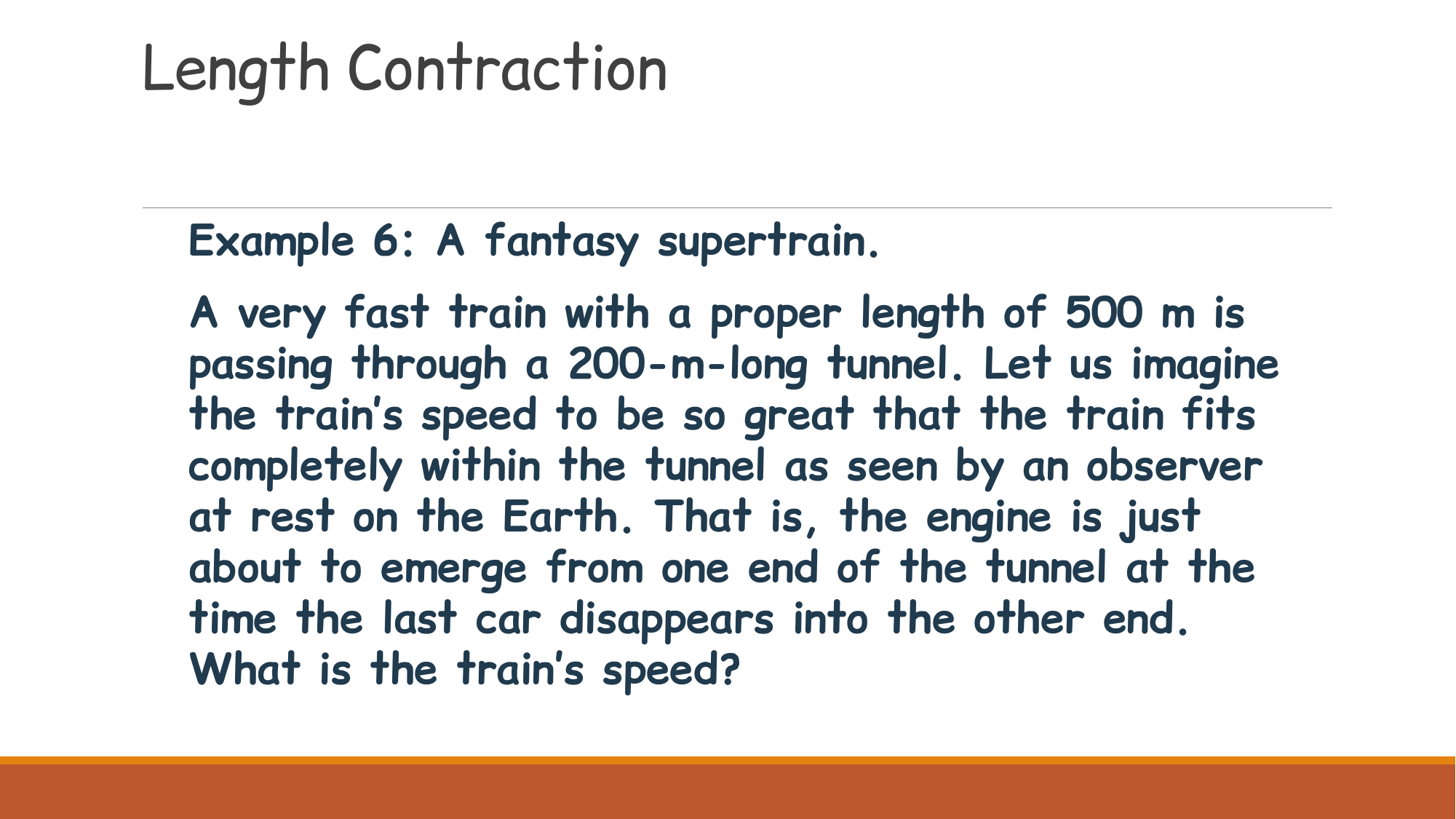

# Length Contraction
Example 6: A fantasy supertrain.
A very fast train with a proper length of 500 m is passing through a 200-m-long tunnel. Let us imagine the train’s speed to be so great that the train fits completely within the tunnel as seen by an observer at rest on the Earth. That is, the engine is just about to emerge from one end of the tunnel at the time the last car disappears into the other end. What is the train’s speed?